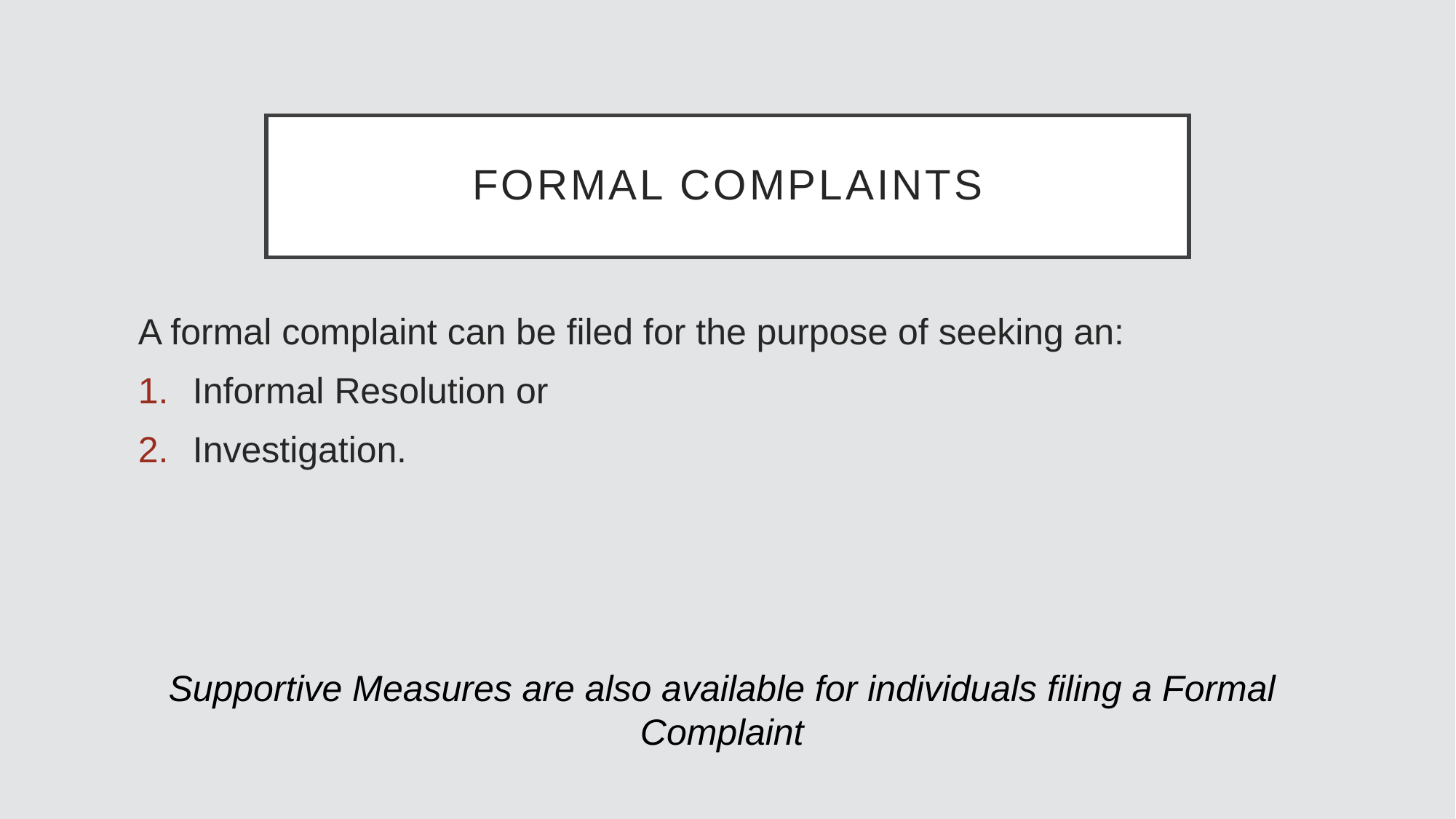

# Formal complaints
A formal complaint can be filed for the purpose of seeking an:
Informal Resolution or
Investigation.

Supportive Measures are also available for individuals filing a Formal Complaint